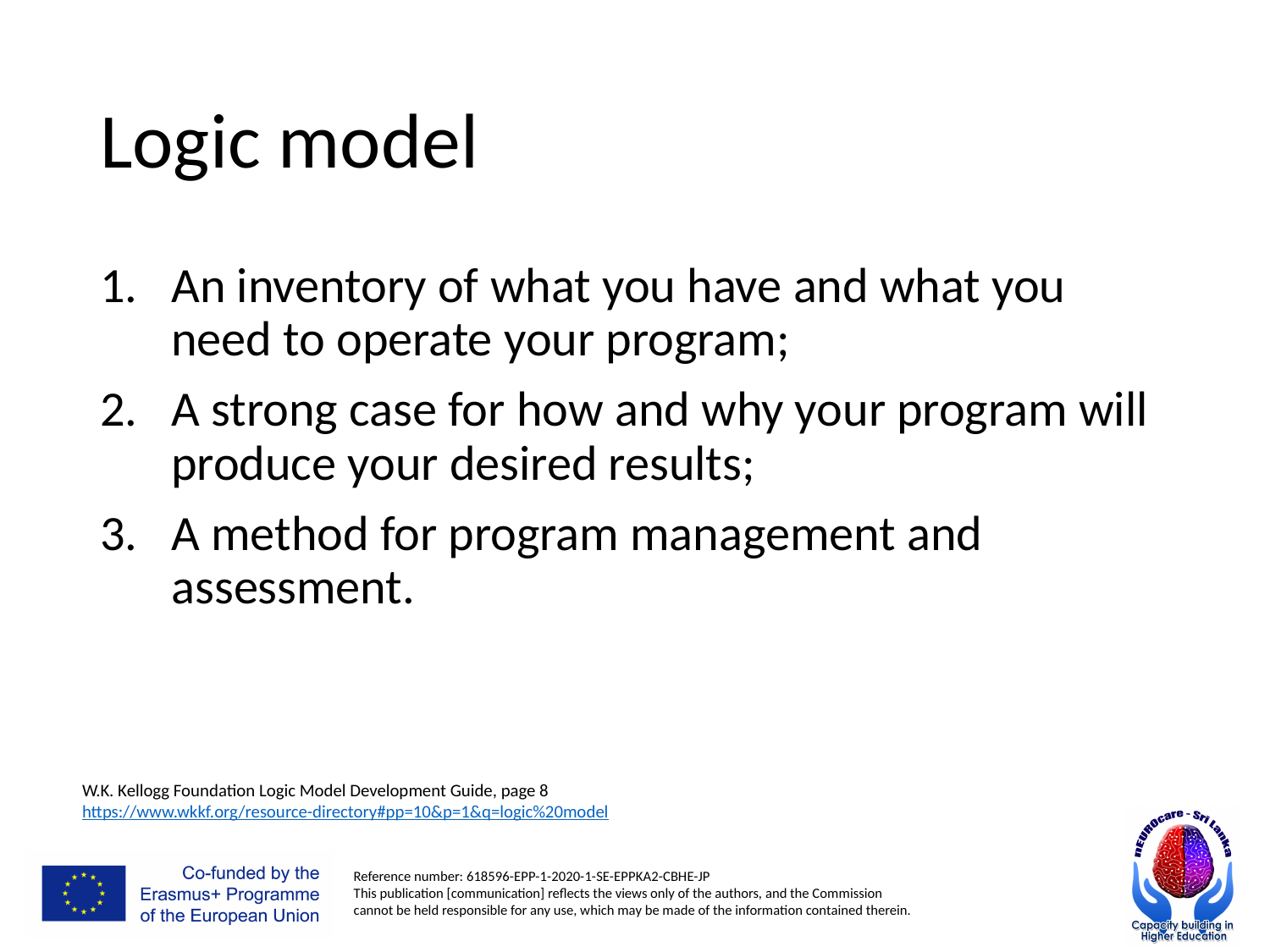

# Logic model
An inventory of what you have and what you need to operate your program;
A strong case for how and why your program will produce your desired results;
A method for program management and assessment.

W.K. Kellogg Foundation Logic Model Development Guide, page 8
https://www.wkkf.org/resource-directory#pp=10&p=1&q=logic%20model